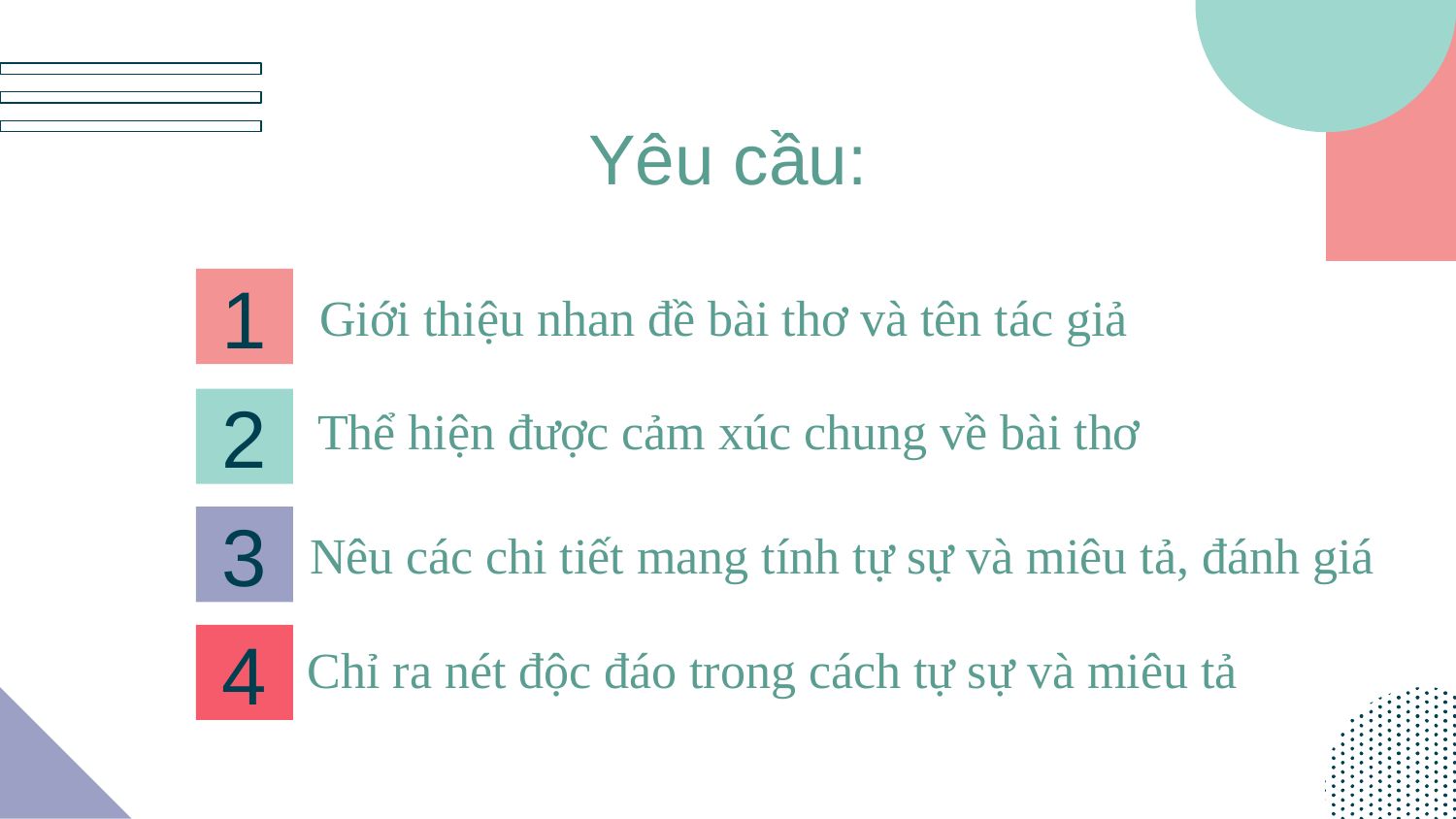

Yêu cầu:
# 1
Giới thiệu nhan đề bài thơ và tên tác giả
2
Thể hiện được cảm xúc chung về bài thơ
3
Nêu các chi tiết mang tính tự sự và miêu tả, đánh giá
4
Chỉ ra nét độc đáo trong cách tự sự và miêu tả